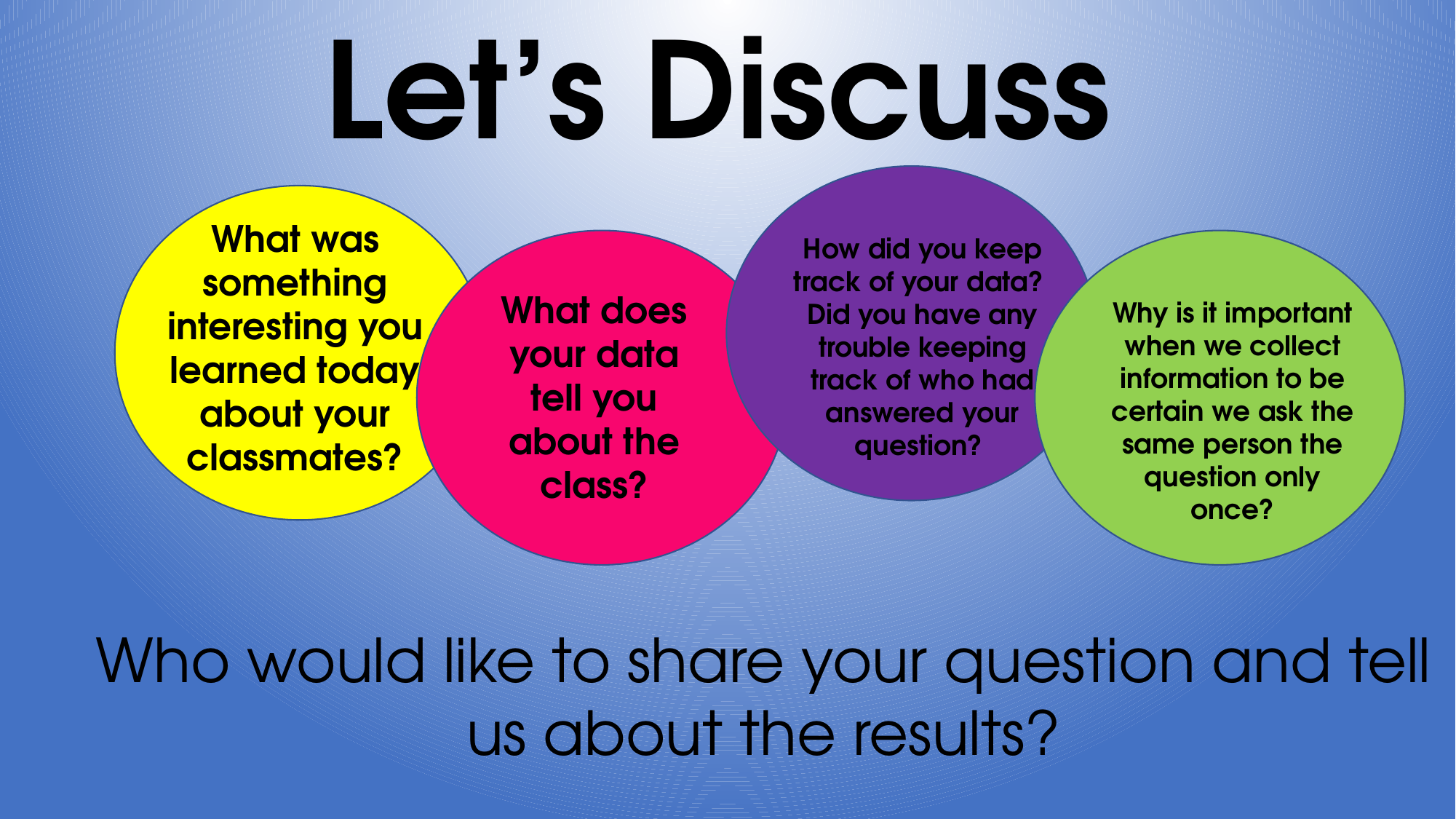

Let’s Discuss

What was something interesting you learned today about your classmates?
How did you keep track of your data?  Did you have any trouble keeping track of who had answered your question?

What does your data tell you about the class?
Why is it important when we collect information to be certain we ask the same person the question only once?
Who would like to share your question and tell us about the results?